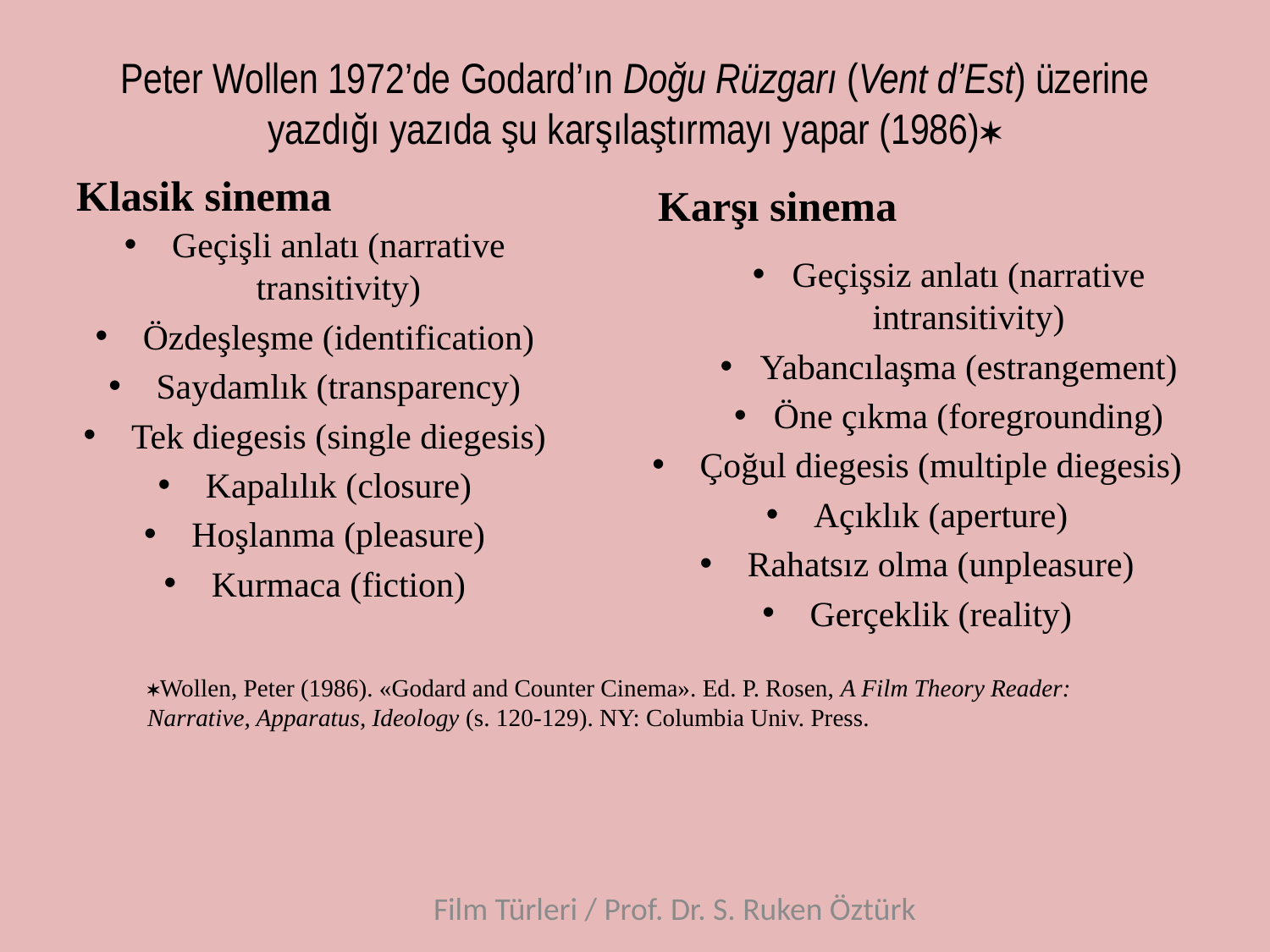

# Peter Wollen 1972’de Godard’ın Doğu Rüzgarı (Vent d’Est) üzerine yazdığı yazıda şu karşılaştırmayı yapar (1986)∗
Klasik sinema
Karşı sinema
Geçişli anlatı (narrative transitivity)
Özdeşleşme (identification)
Saydamlık (transparency)
Tek diegesis (single diegesis)
Kapalılık (closure)
Hoşlanma (pleasure)
Kurmaca (fiction)
Geçişsiz anlatı (narrative intransitivity)
Yabancılaşma (estrangement)
Öne çıkma (foregrounding)
Çoğul diegesis (multiple diegesis)
Açıklık (aperture)
Rahatsız olma (unpleasure)
Gerçeklik (reality)
∗Wollen, Peter (1986). «Godard and Counter Cinema». Ed. P. Rosen, A Film Theory Reader: Narrative, Apparatus, Ideology (s. 120-129). NY: Columbia Univ. Press.
Film Türleri / Prof. Dr. S. Ruken Öztürk